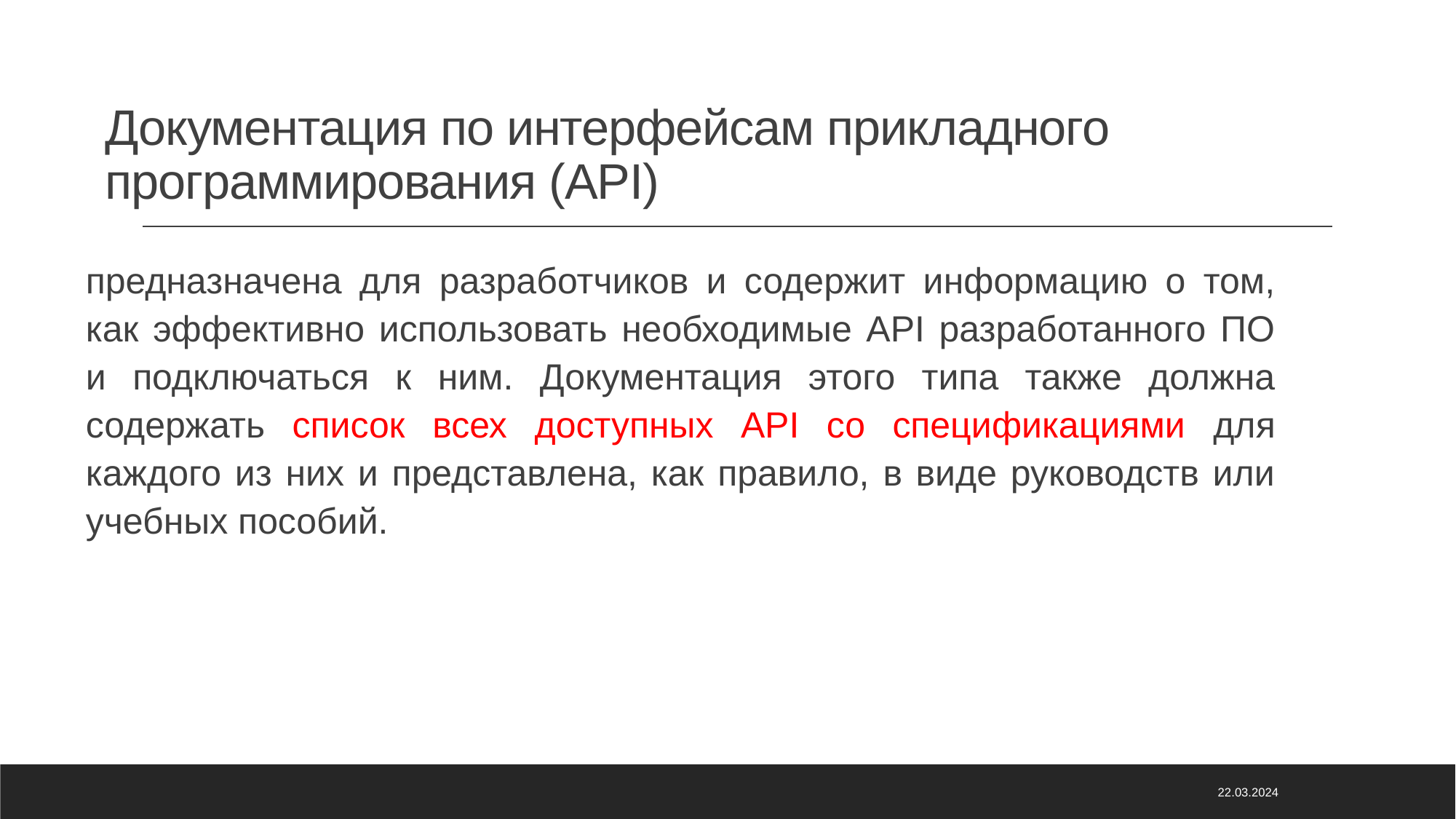

# Документация по интерфейсам прикладного программирования (API)
предназначена для разработчиков и содержит информацию о том, как эффективно использовать необходимые API разработанного ПО и подключаться к ним. Документация этого типа также должна содержать список всех доступных API со спецификациями для каждого из них и представлена, как правило, в виде руководств или учебных пособий.
22.03.2024